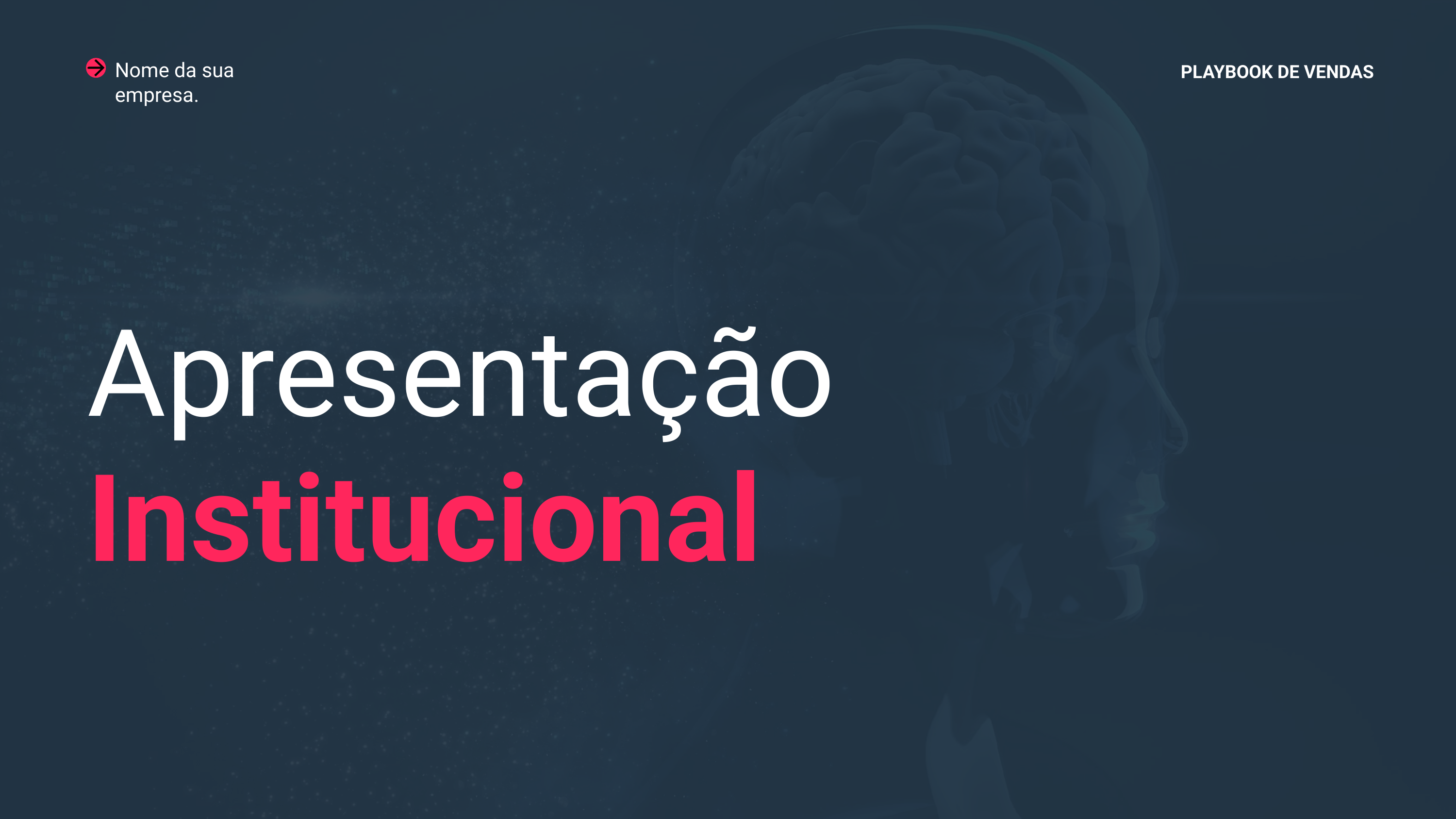

Nome da sua empresa.

PLAYBOOK DE VENDAS

Apresentação Institucional